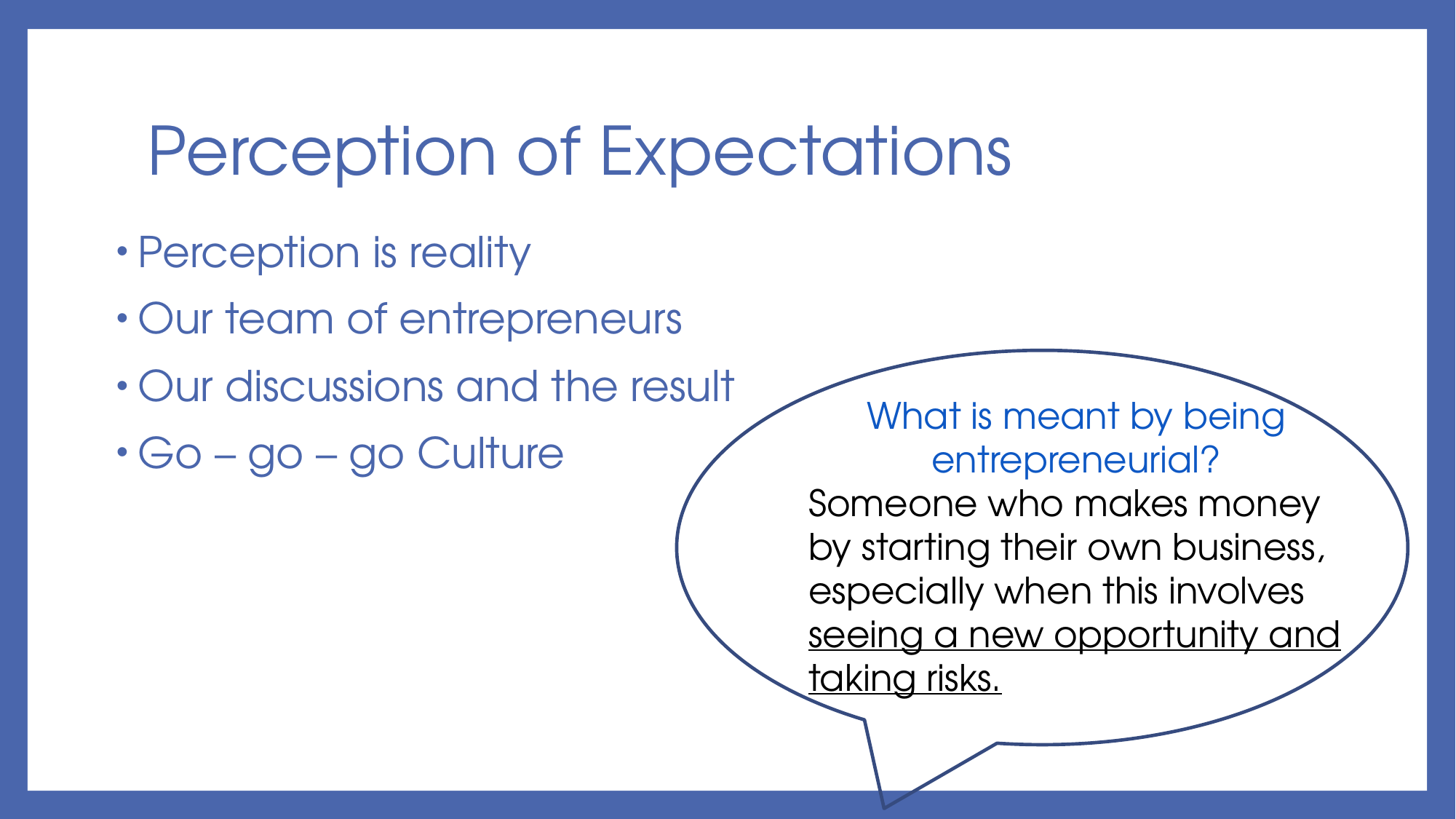

# Perception of Expectations
Perception is reality
Our team of entrepreneurs
Our discussions and the result
Go – go – go Culture

What is meant by being entrepreneurial?
Someone who makes money by starting their own business, especially when this involves seeing a new opportunity and taking risks.